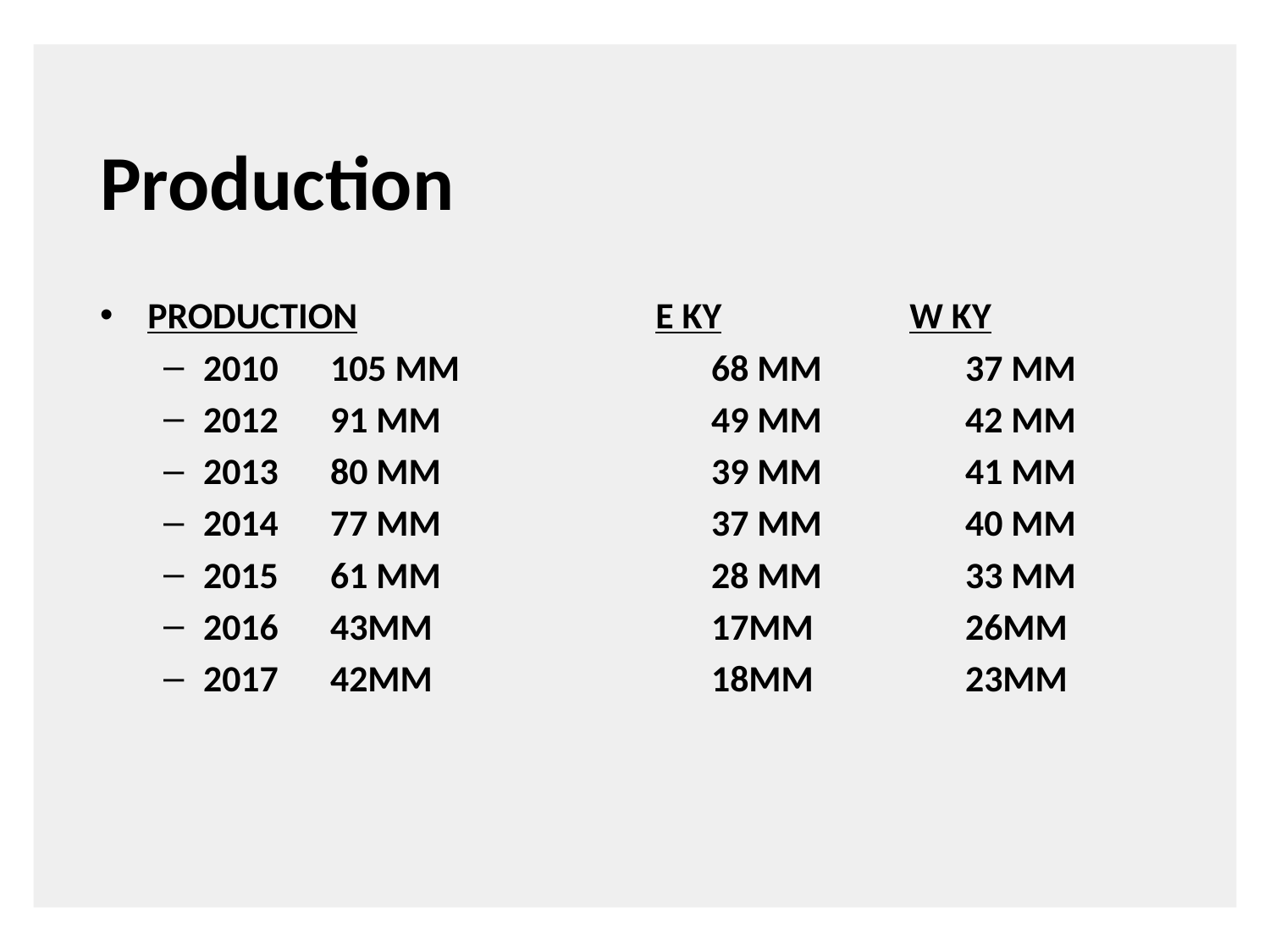

# Production
PRODUCTION			E KY		W KY
2010	105 MM		68 MM		37 MM
2012    	91 MM			49 MM		42 MM
2013	80 MM			39 MM		41 MM
2014	77 MM			37 MM		40 MM
2015	61 MM			28 MM		33 MM
2016	43MM			17MM		26MM
2017	42MM			18MM		23MM